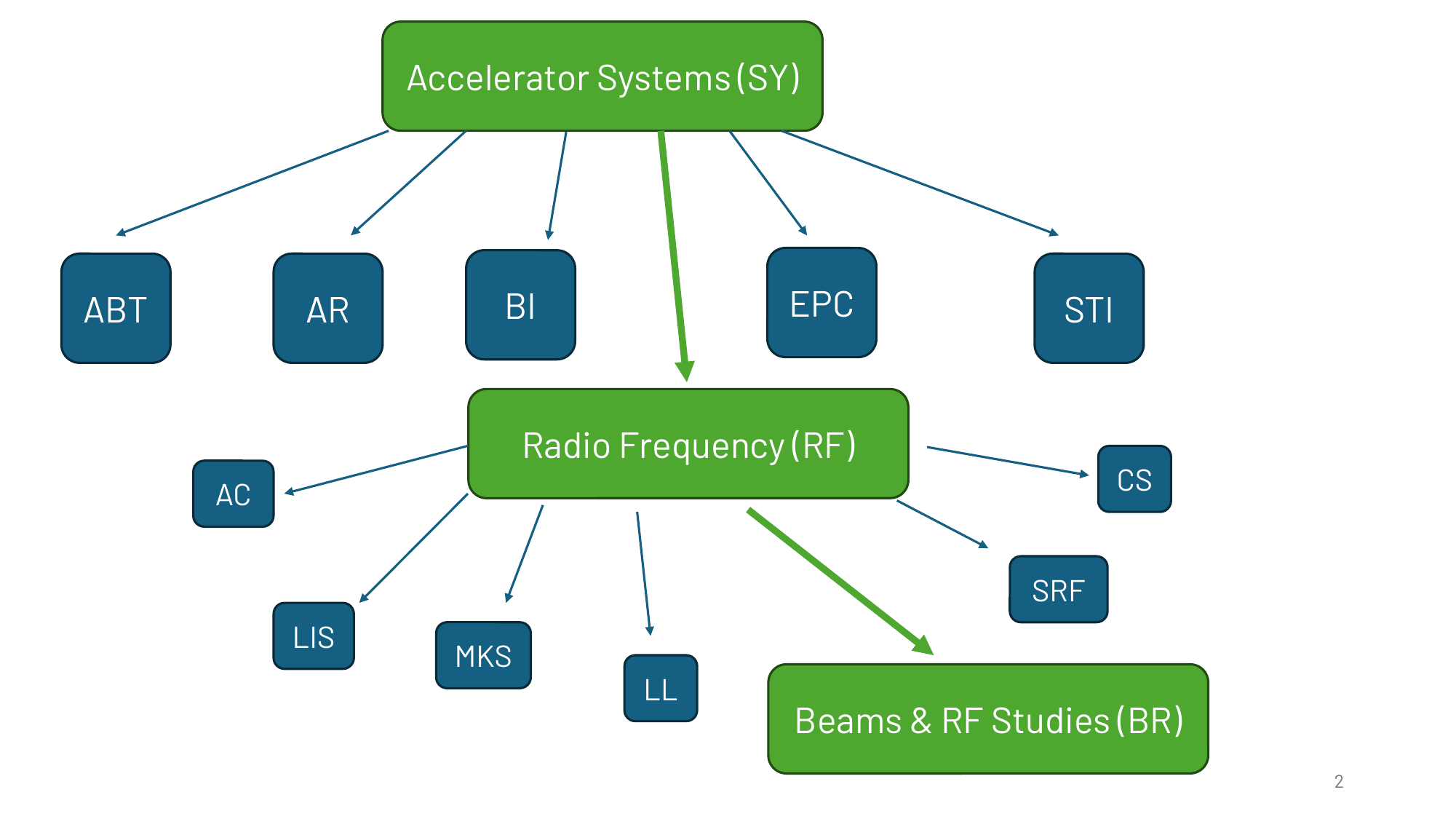

Accelerator Systems (SY)
EPC
BI
ABT
AR
STI
Radio Frequency (RF)
CS
AC
SRF
LIS
MKS
LL
Beams & RF Studies (BR)
2